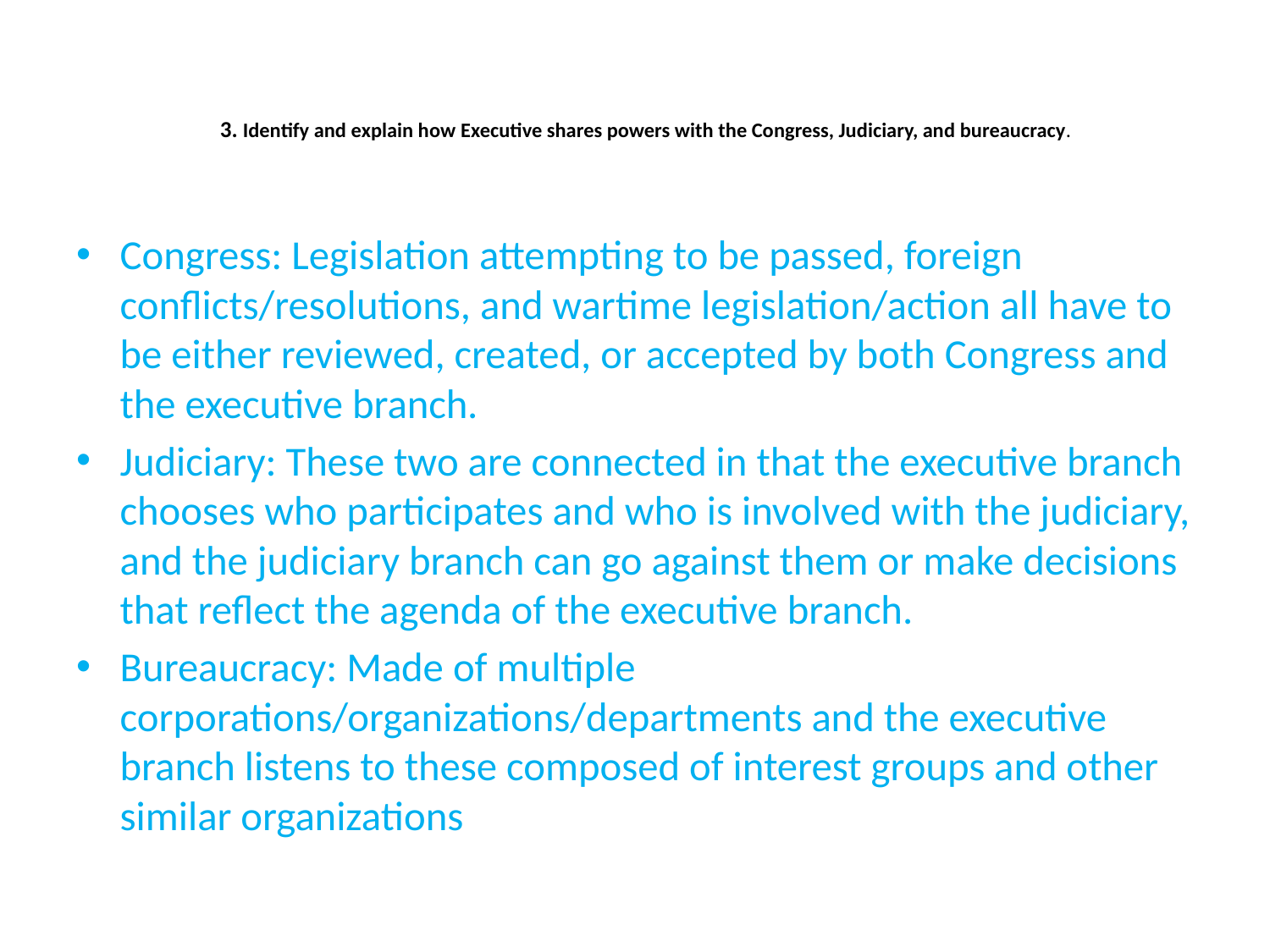

# 3. Identify and explain how Executive shares powers with the Congress, Judiciary, and bureaucracy.
Congress: Legislation attempting to be passed, foreign conflicts/resolutions, and wartime legislation/action all have to be either reviewed, created, or accepted by both Congress and the executive branch.
Judiciary: These two are connected in that the executive branch chooses who participates and who is involved with the judiciary, and the judiciary branch can go against them or make decisions that reflect the agenda of the executive branch.
Bureaucracy: Made of multiple corporations/organizations/departments and the executive branch listens to these composed of interest groups and other similar organizations